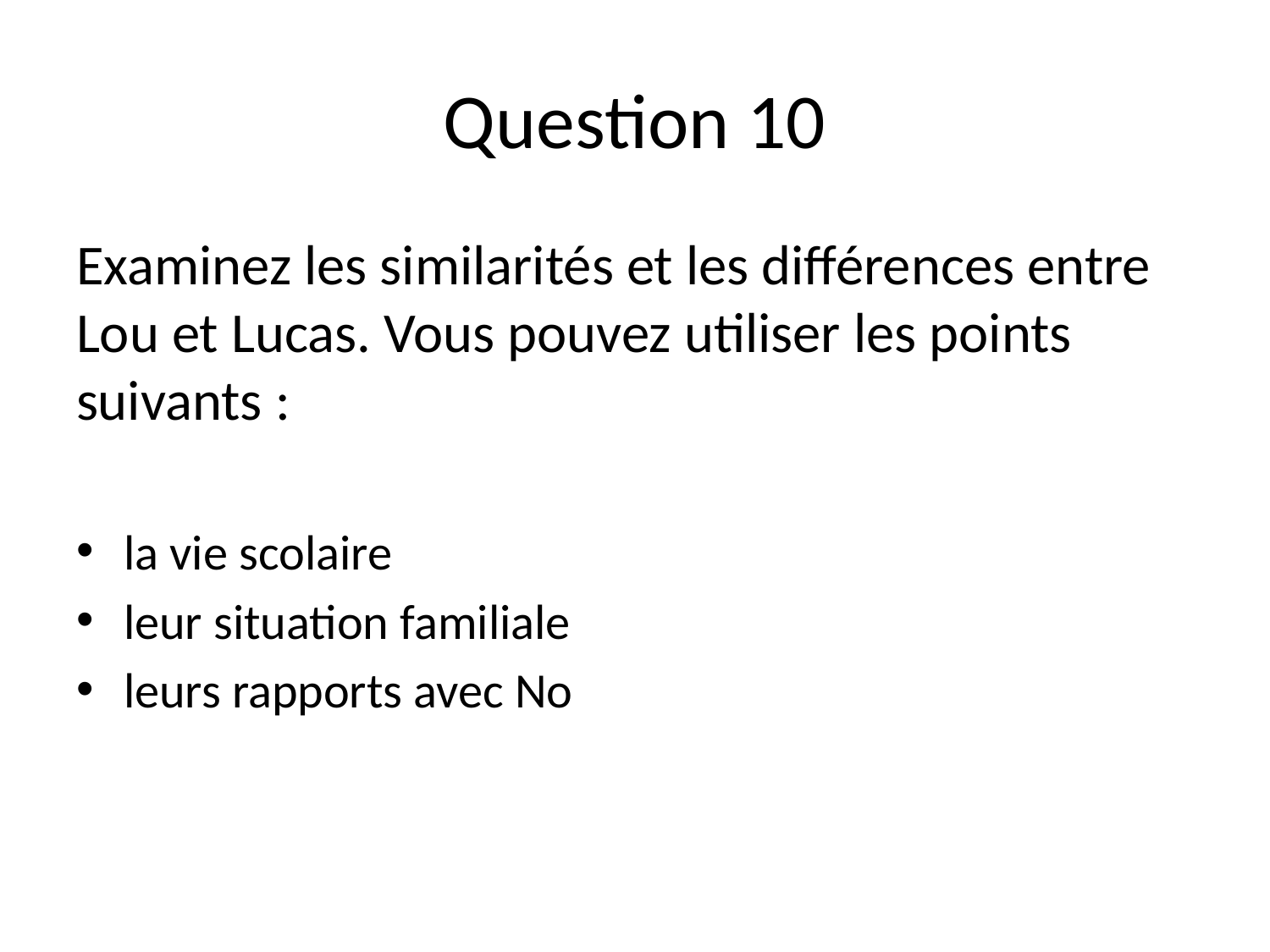

# Question 10
Examinez les similarités et les différences entre Lou et Lucas. Vous pouvez utiliser les points suivants :

la vie scolaire
leur situation familiale
leurs rapports avec No